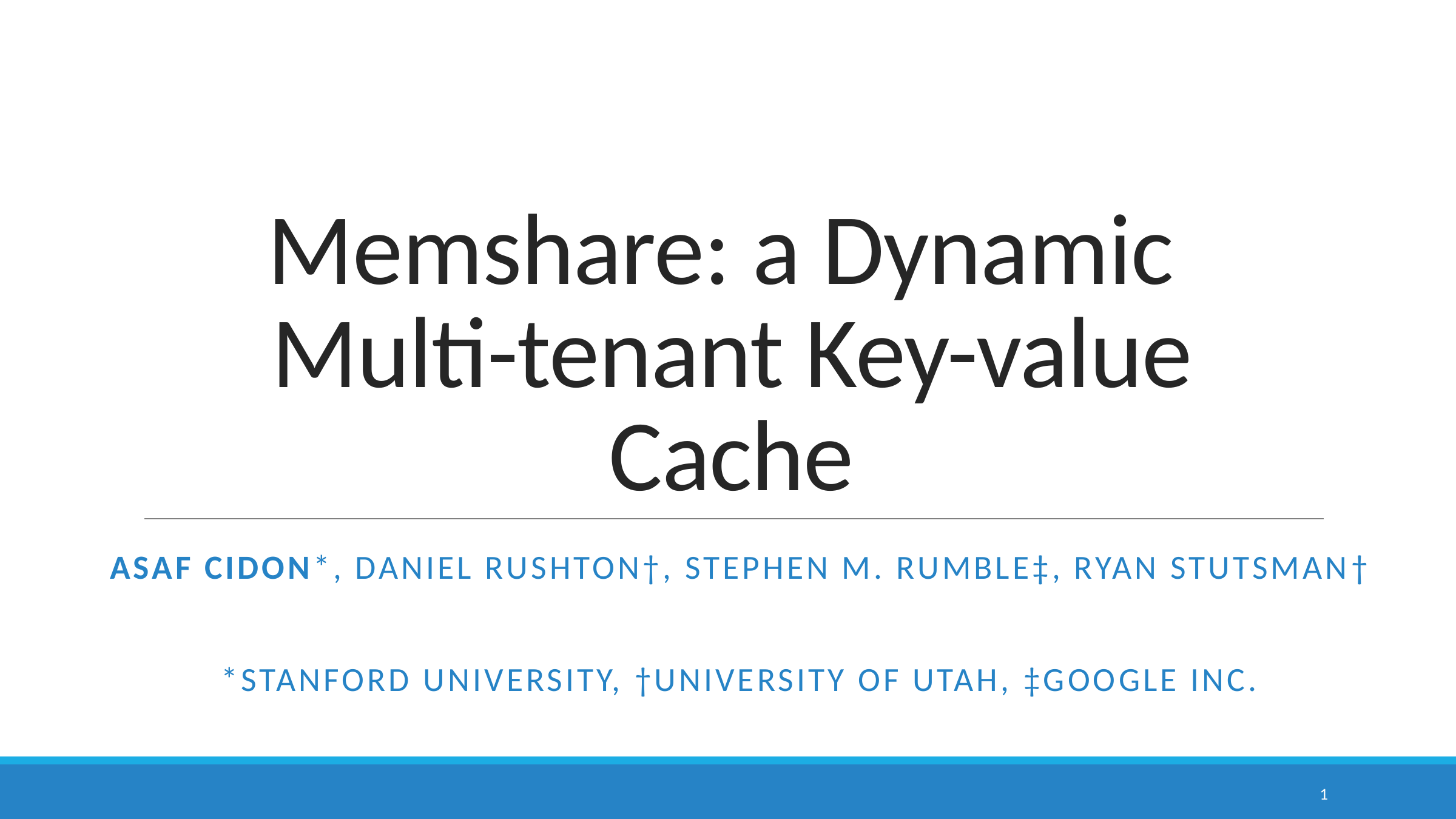

# Memshare: a Dynamic Multi-tenant Key-value Cache

Asaf cidon*, daniel rushton†, stephen m. rumble‡, ryan stutsman†

*Stanford University, †University of utah, ‡google inc.
1